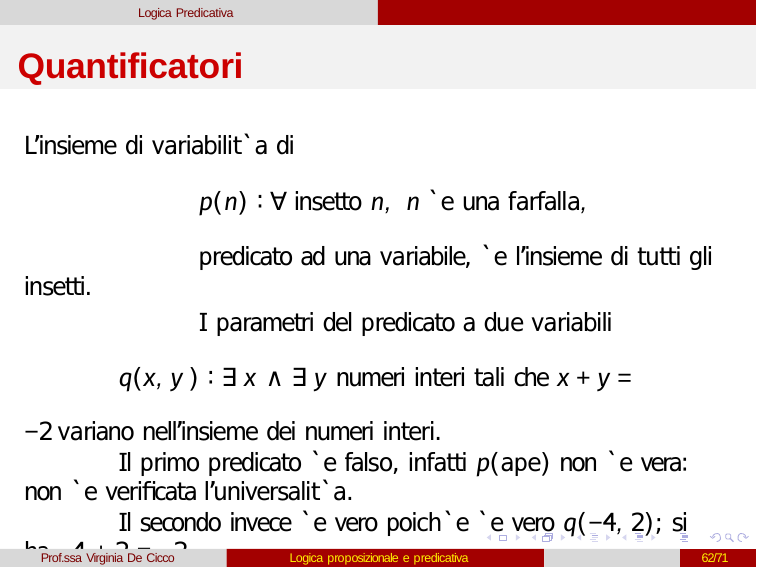

Logica Predicativa

# Quantificatori
L’insieme di variabilit`a di

p(n) ∶ ∀ insetto n,  n `e una farfalla,
predicato ad una variabile, `e l’insieme di tutti gli insetti.
I parametri del predicato a due variabili
q(x, y ) ∶ ∃ x ∧ ∃ y numeri interi tali che x + y = −2 variano nell’insieme dei numeri interi.
Il primo predicato `e falso, infatti p(ape) non `e vera: non `e verificata l’universalit`a.
Il secondo invece `e vero poich`e `e vero q(−4, 2); si ha −4 + 2 = −2.

Prof.ssa Virginia De Cicco
Logica proposizionale e predicativa
62/71